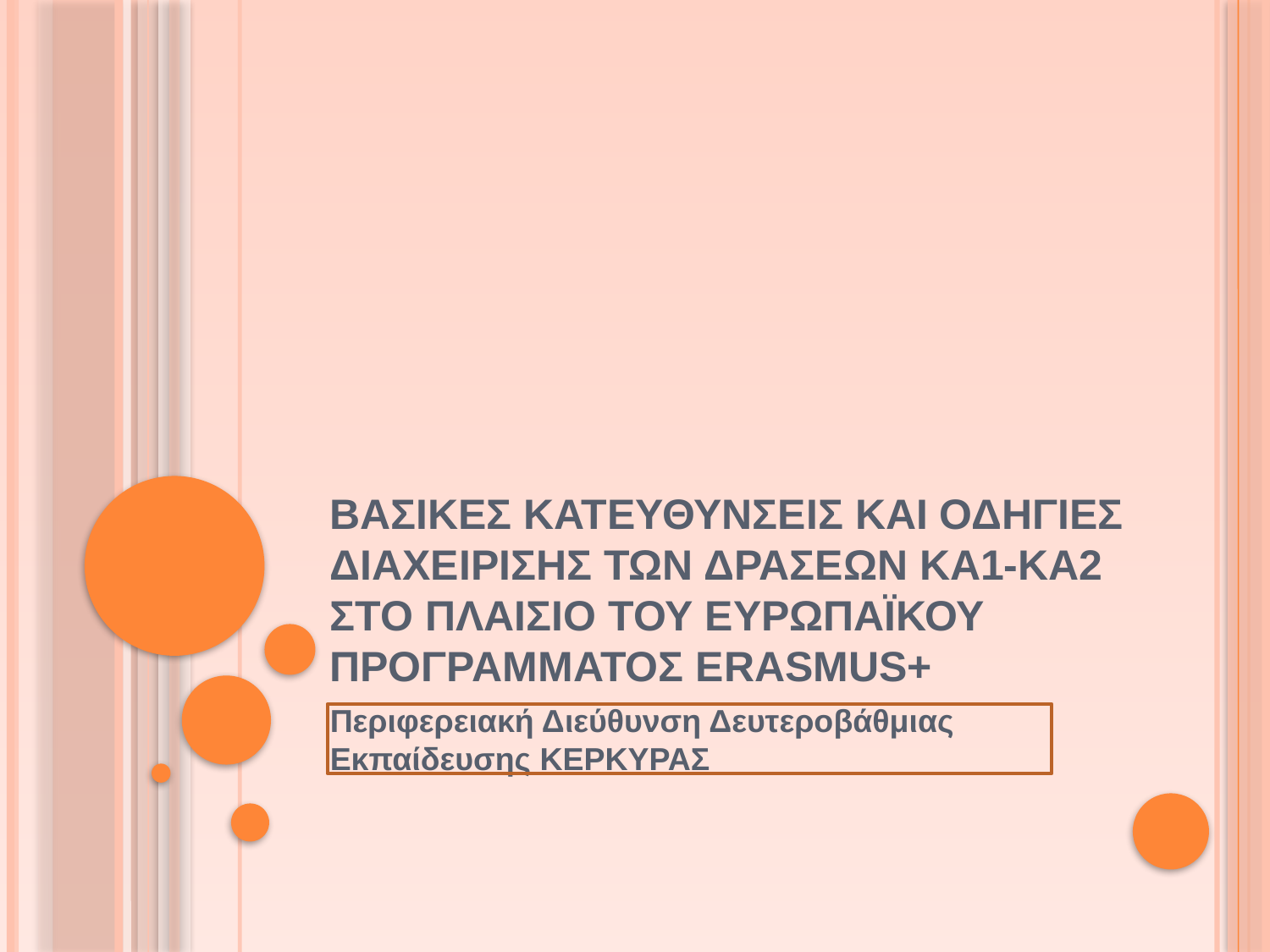

# Βασικεσ Κατευθυνσεισ και Οδηγιεσ Διαχειρισησ των Δρασεων ΚΑ1-ΚΑ2 στο πλαισιο του Ευρωπαϊκου Προγραμματοσ Erasmus+
Περιφερειακή Διεύθυνση Δευτεροβάθμιας Εκπαίδευσης ΚΕΡΚΥΡΑΣ